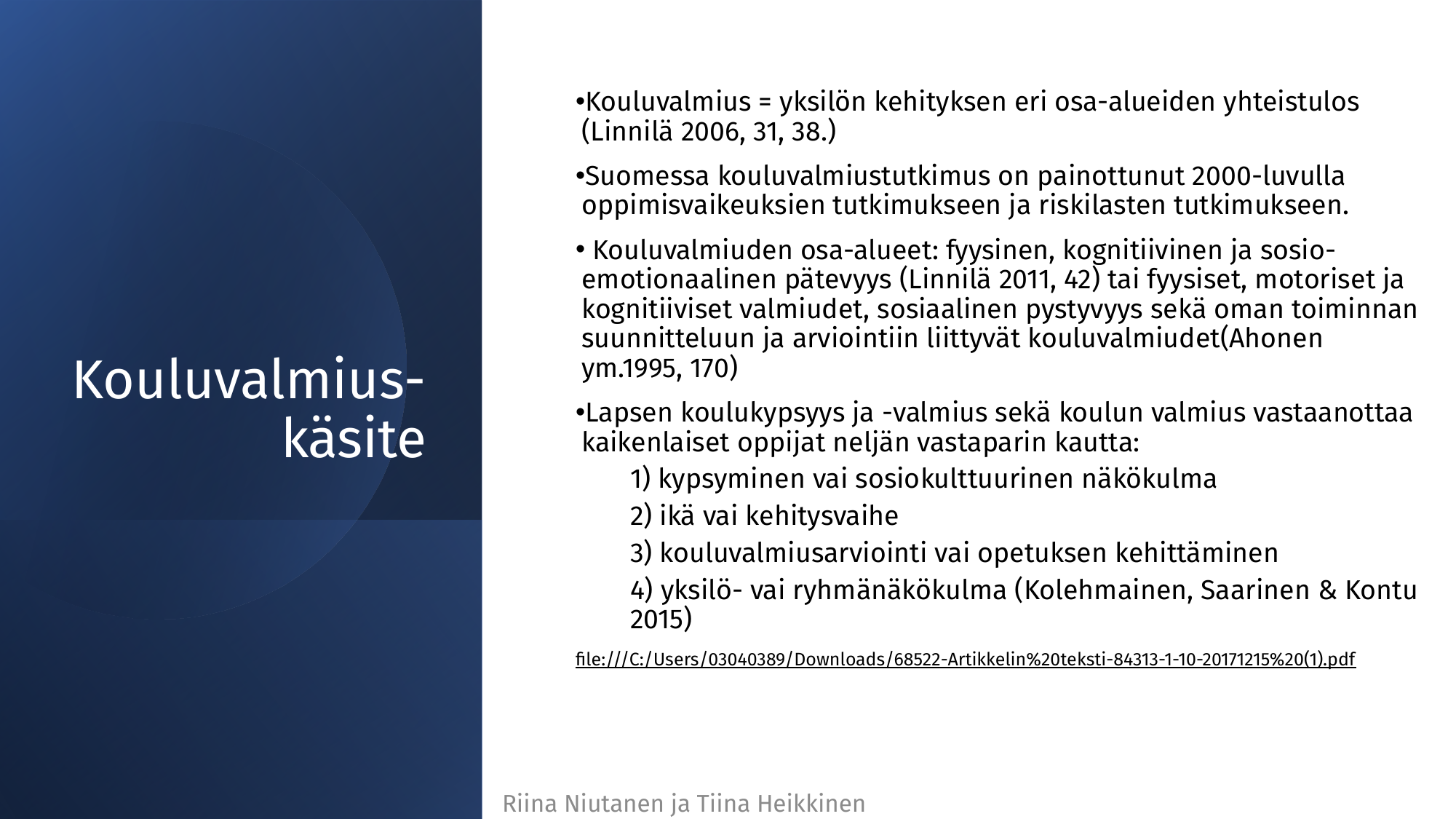

Kouluvalmius = yksilön kehityksen eri osa-alueiden yhteistulos (Linnilä 2006, 31, 38.)
Suomessa kouluvalmiustutkimus on painottunut 2000-luvulla oppimisvaikeuksien tutkimukseen ja riskilasten tutkimukseen.
 Kouluvalmiuden osa-alueet: fyysinen, kognitiivinen ja sosio-emotionaalinen pätevyys (Linnilä 2011, 42) tai fyysiset, motoriset ja kognitiiviset valmiudet, sosiaalinen pystyvyys sekä oman toiminnan suunnitteluun ja arviointiin liittyvät kouluvalmiudet(Ahonen ym.1995, 170)
Lapsen koulukypsyys ja -valmius sekä koulun valmius vastaanottaa kaikenlaiset oppijat neljän vastaparin kautta:
1) kypsyminen vai sosiokulttuurinen näkökulma
2) ikä vai kehitysvaihe
3) kouluvalmiusarviointi vai opetuksen kehittäminen
4) yksilö- vai ryhmänäkökulma (Kolehmainen, Saarinen & Kontu 2015)
file:///C:/Users/03040389/Downloads/68522-Artikkelin%20teksti-84313-1-10-20171215%20(1).pdf
# Kouluvalmius-käsite

Riina Niutanen ja Tiina Heikkinen